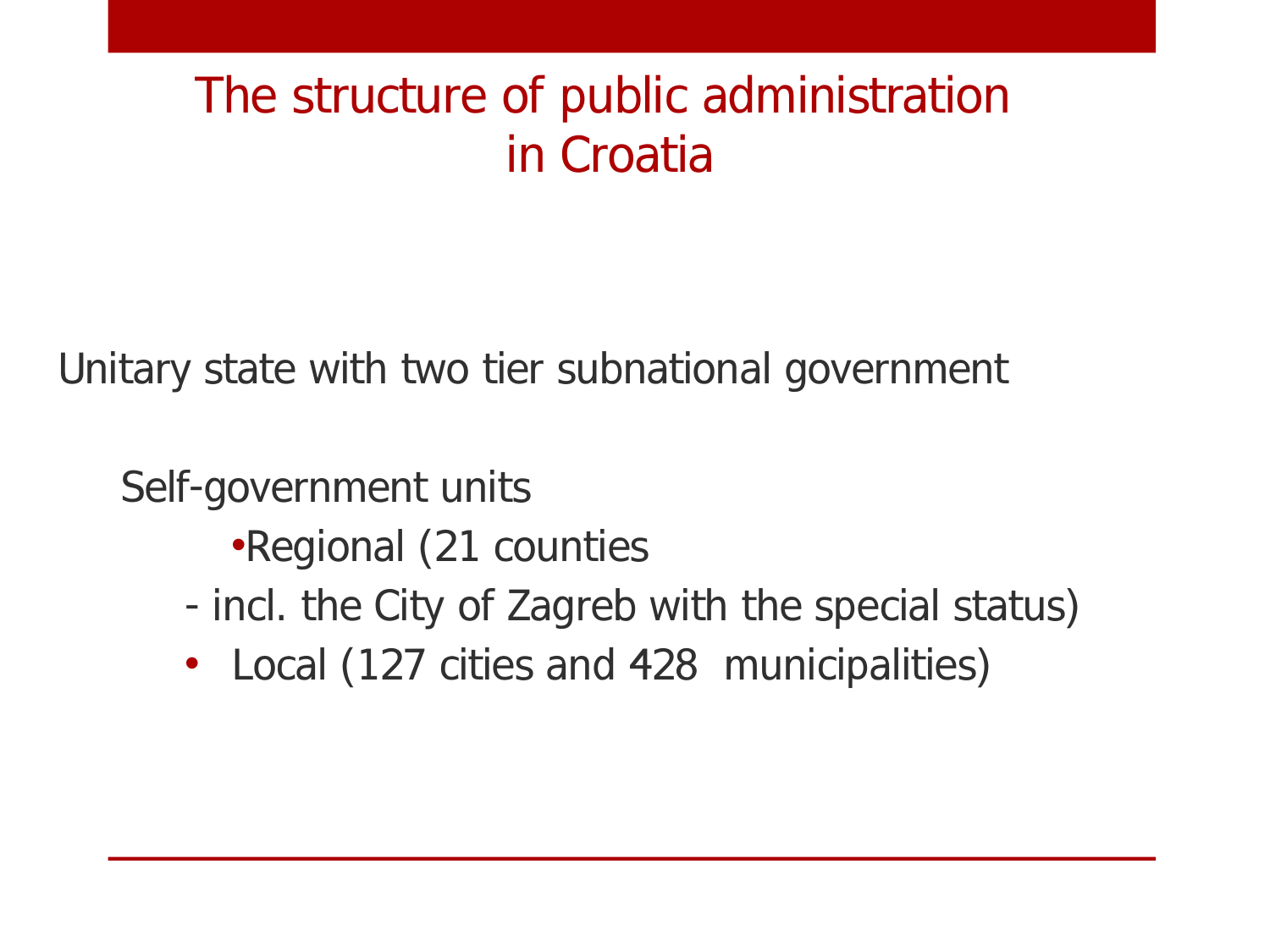

# The structure of public administration in Croatia
Unitary state with two tier subnational government

Self-government units
Regional (21 counties
- incl. the City of Zagreb with the special status)
Local (127 cities and 428  municipalities)